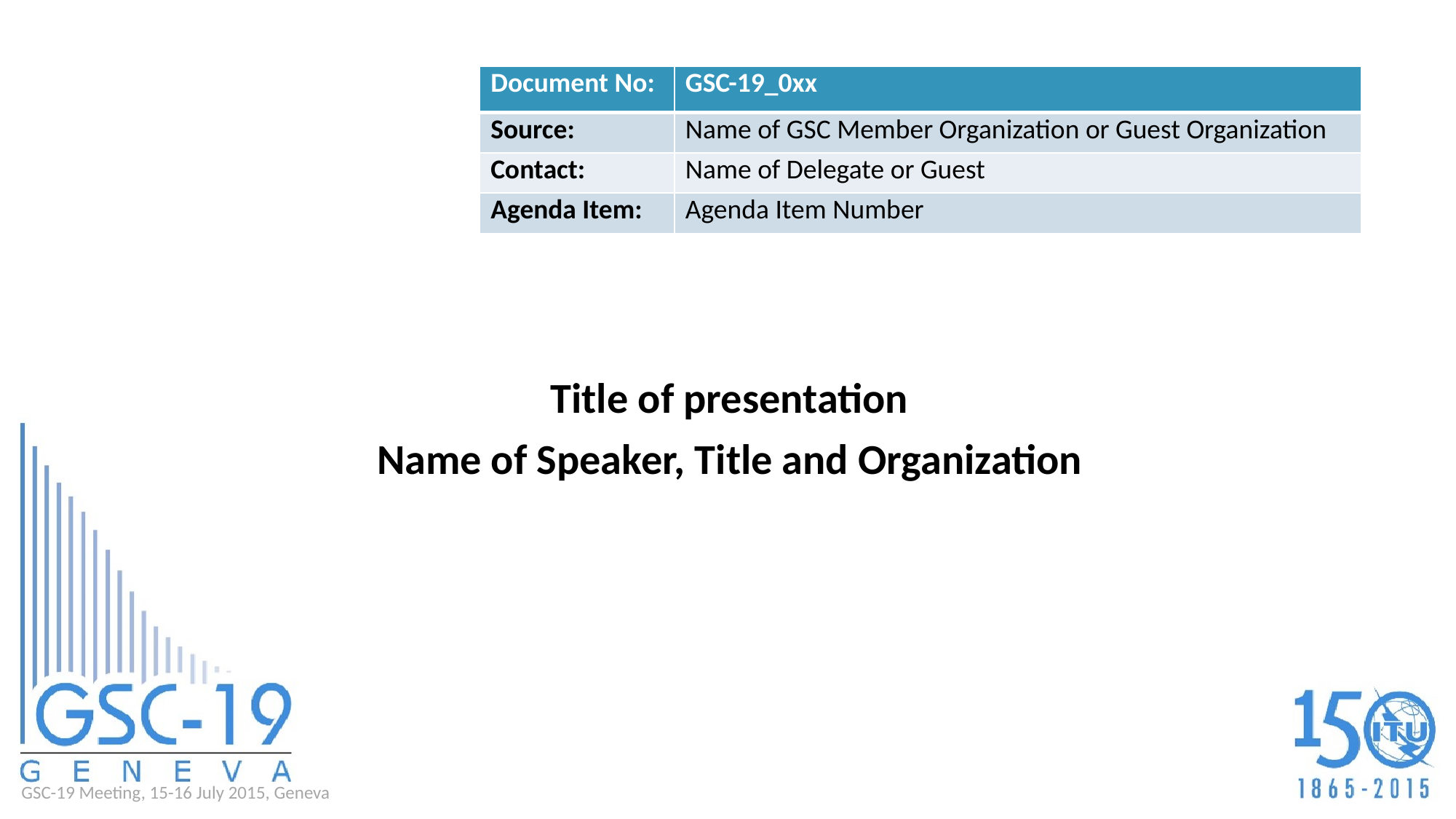

| Document No: | GSC-19\_0xx |
| --- | --- |
| Source: | Name of GSC Member Organization or Guest Organization |
| Contact: | Name of Delegate or Guest |
| Agenda Item: | Agenda Item Number |

Title of presentation
Name of Speaker, Title and Organization